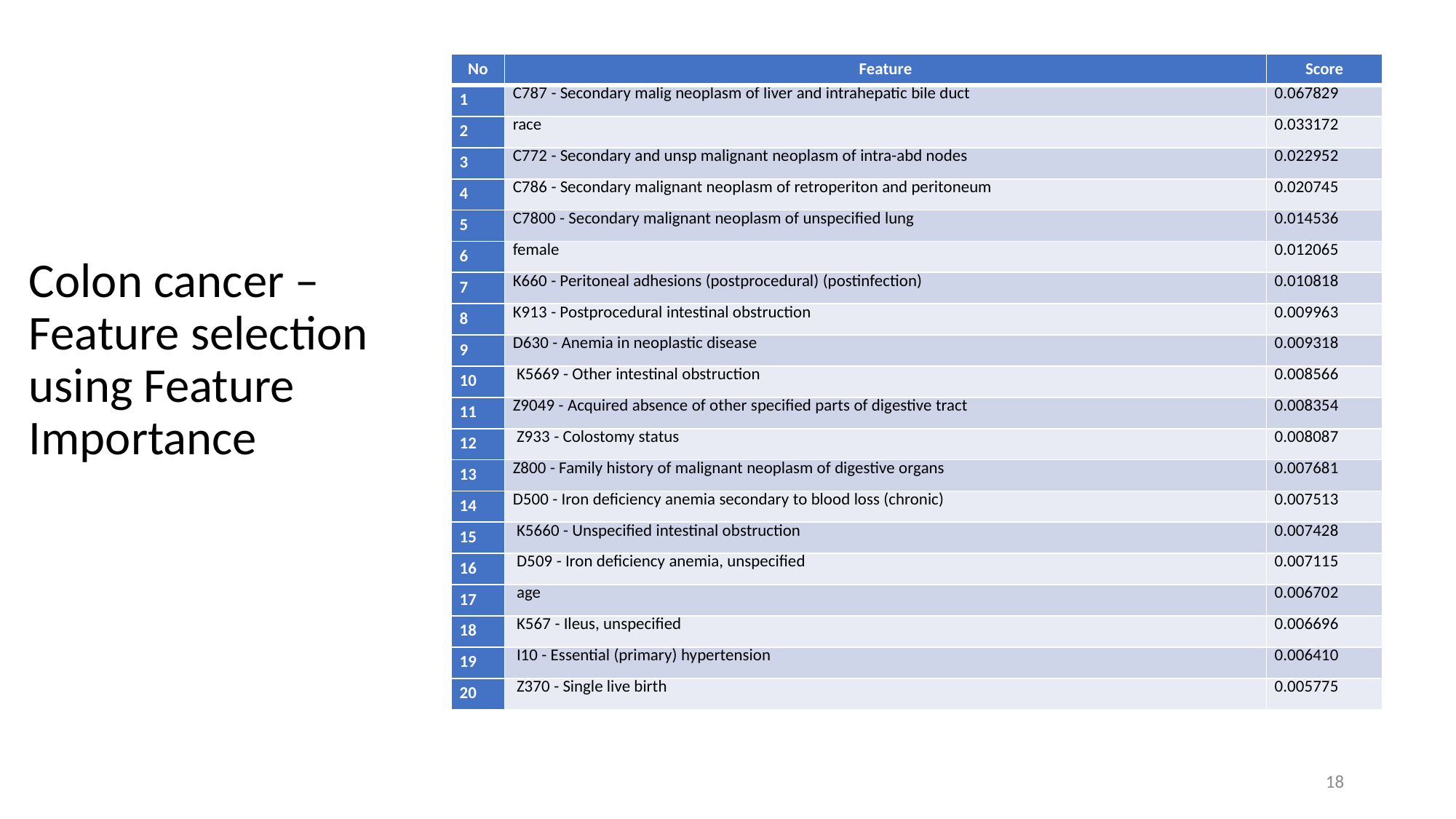

| No | Feature | Score |
| --- | --- | --- |
| 1 | C787 - Secondary malig neoplasm of liver and intrahepatic bile duct | 0.067829 |
| 2 | race | 0.033172 |
| 3 | C772 - Secondary and unsp malignant neoplasm of intra-abd nodes | 0.022952 |
| 4 | C786 - Secondary malignant neoplasm of retroperiton and peritoneum | 0.020745 |
| 5 | C7800 - Secondary malignant neoplasm of unspecified lung | 0.014536 |
| 6 | female | 0.012065 |
| 7 | K660 - Peritoneal adhesions (postprocedural) (postinfection) | 0.010818 |
| 8 | K913 - Postprocedural intestinal obstruction | 0.009963 |
| 9 | D630 - Anemia in neoplastic disease | 0.009318 |
| 10 | K5669 - Other intestinal obstruction | 0.008566 |
| 11 | Z9049 - Acquired absence of other specified parts of digestive tract | 0.008354 |
| 12 | Z933 - Colostomy status | 0.008087 |
| 13 | Z800 - Family history of malignant neoplasm of digestive organs | 0.007681 |
| 14 | D500 - Iron deficiency anemia secondary to blood loss (chronic) | 0.007513 |
| 15 | K5660 - Unspecified intestinal obstruction | 0.007428 |
| 16 | D509 - Iron deficiency anemia, unspecified | 0.007115 |
| 17 | age | 0.006702 |
| 18 | K567 - Ileus, unspecified | 0.006696 |
| 19 | I10 - Essential (primary) hypertension | 0.006410 |
| 20 | Z370 - Single live birth | 0.005775 |
# Colon cancer – Feature selection using Feature Importance
18